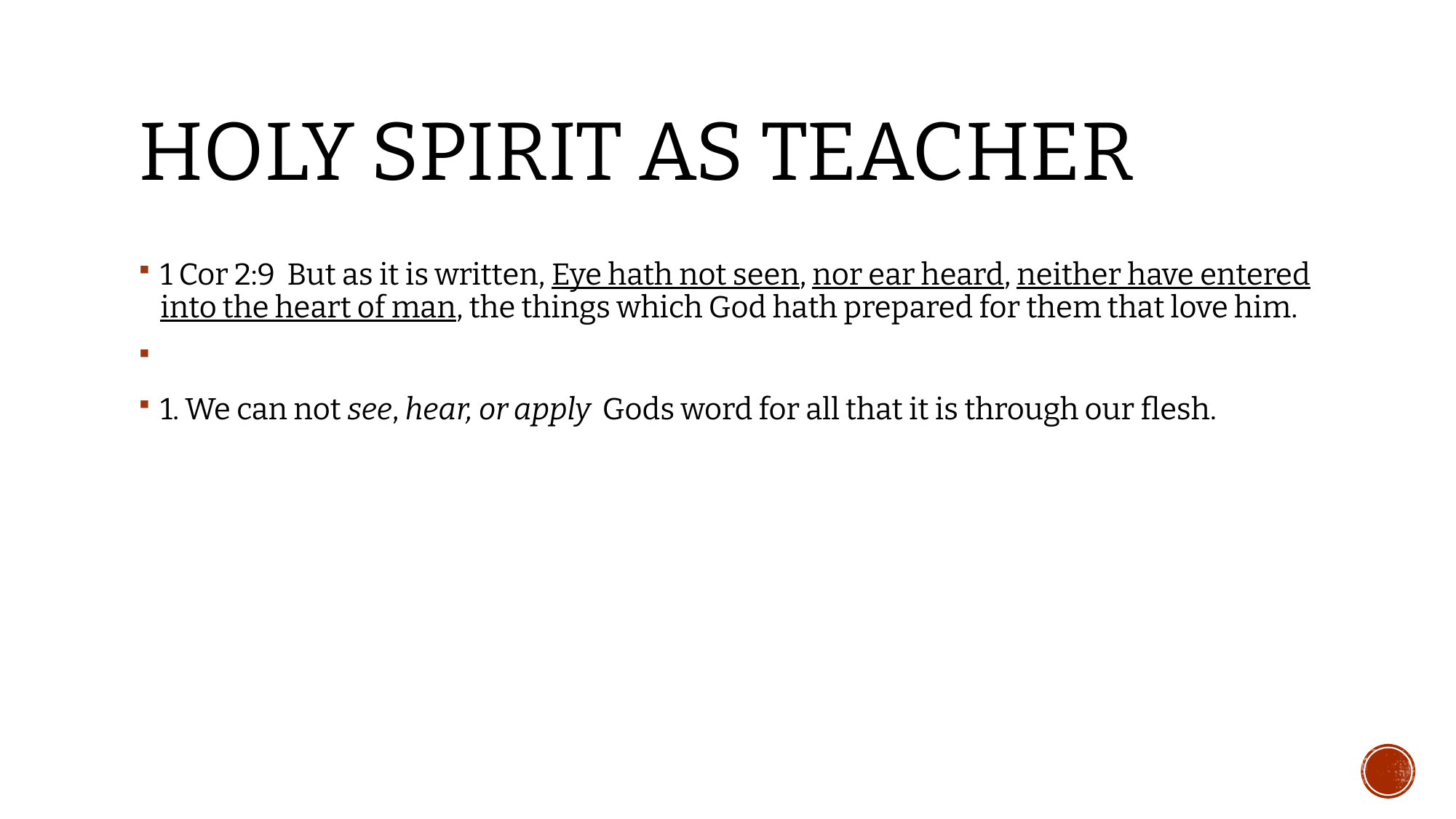

# Holy spirit as teacher
1 Cor 2:9  But as it is written, Eye hath not seen, nor ear heard, neither have entered into the heart of man, the things which God hath prepared for them that love him.

1. We can not see, hear, or apply  Gods word for all that it is through our flesh.